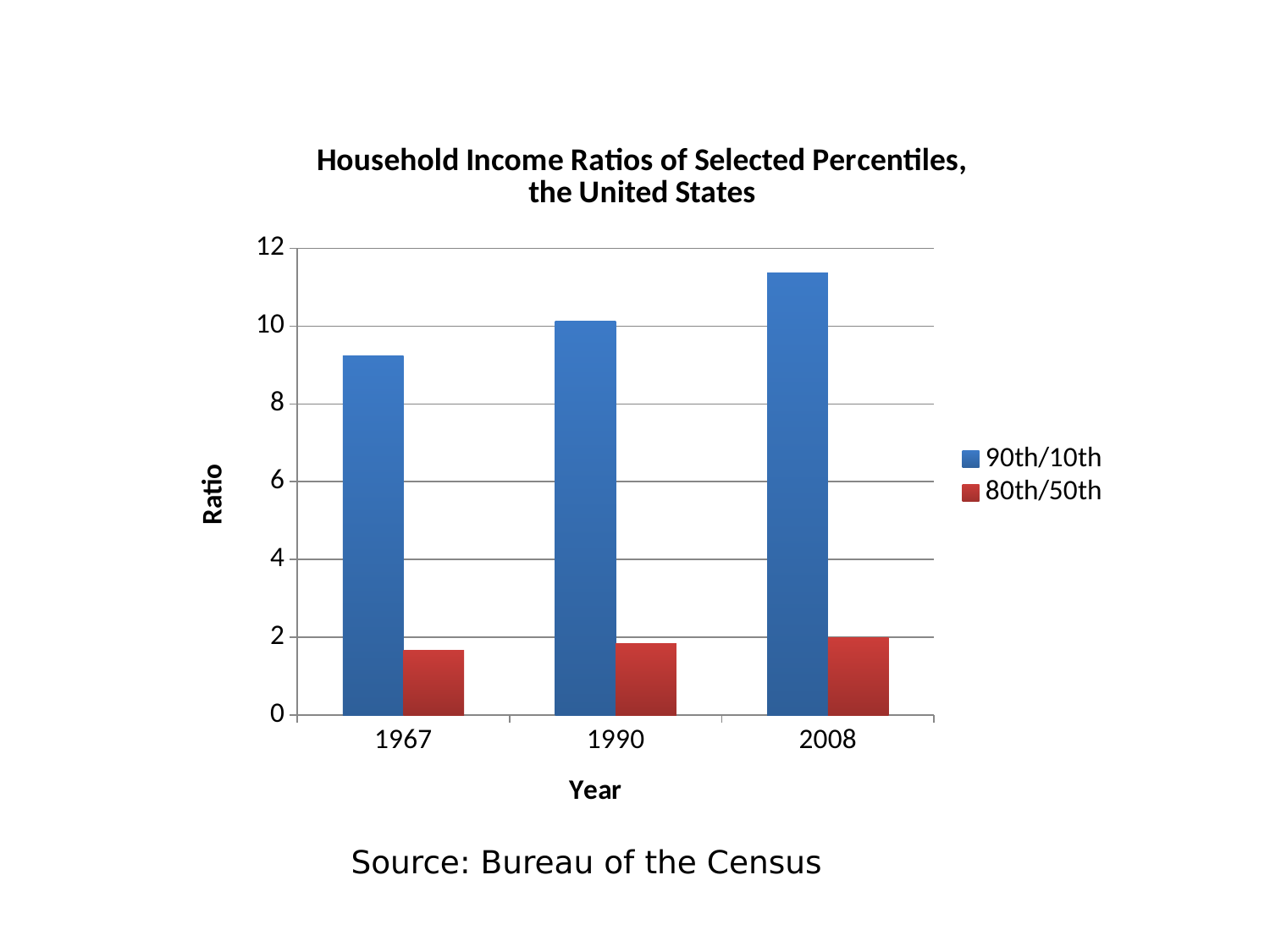

### Chart: Household Income Ratios of Selected Percentiles, the United States

| Category | 90th/10th | 80th/50th |
|---|---|---|
| 1967 | 9.23 | 1.6600000000000001 |
| 1990 | 10.120000000000001 | 1.84 |
| 2008 | 11.370000000000003 | 1.99 |
Source: Bureau of the Census